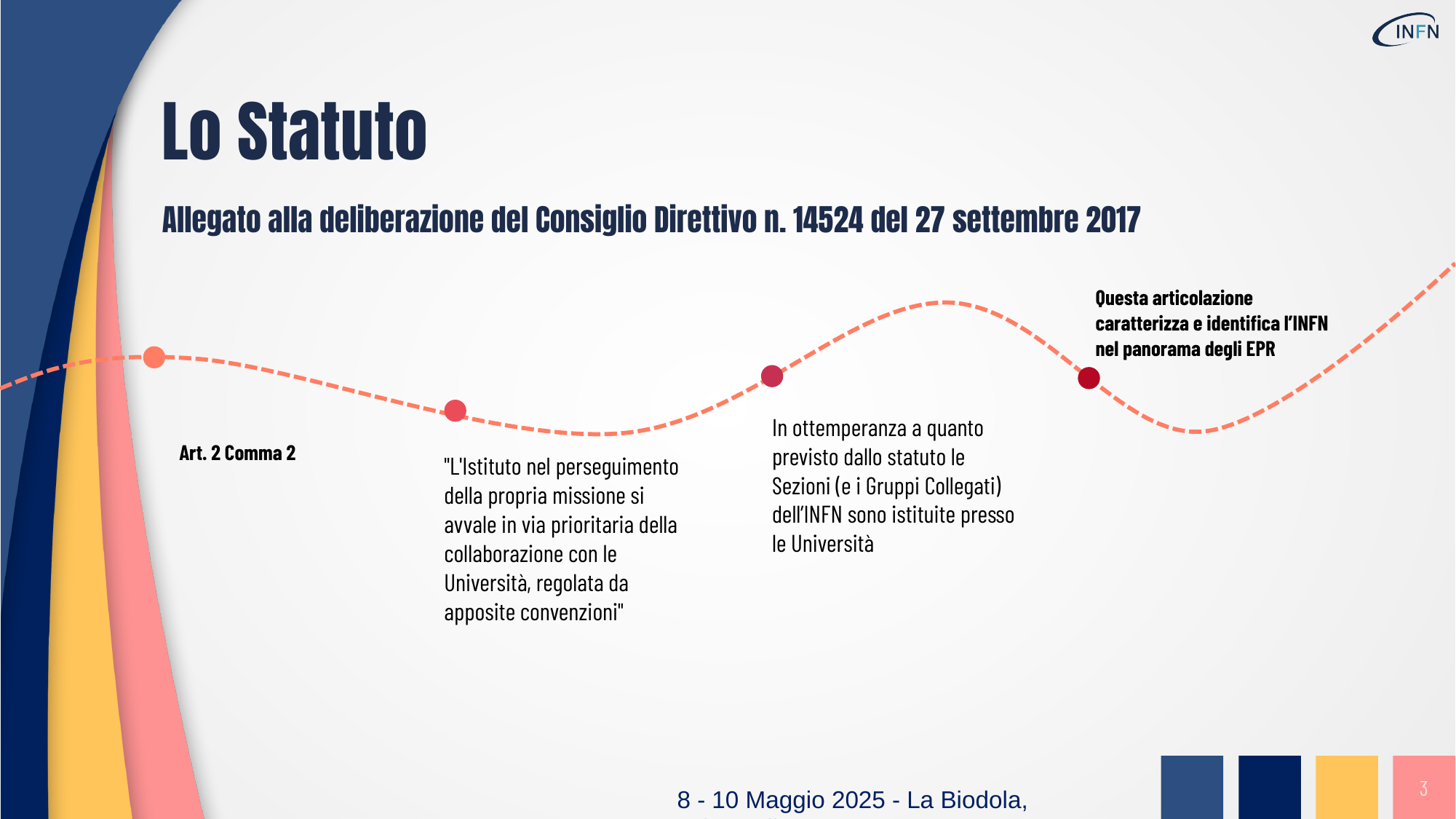

Lo Statuto
Allegato alla deliberazione del Consiglio Direttivo n. 14524 del 27 settembre 2017

Questa articolazione caratterizza e identifica l’INFN nel panorama degli EPR

In ottemperanza a quanto previsto dallo statuto le Sezioni (e i Gruppi Collegati) dell’INFN sono istituite presso le Università
Art. 2 Comma 2
"L'Istituto nel perseguimento della propria missione si avvale in via prioritaria della collaborazione con le Università, regolata da apposite convenzioni"
3